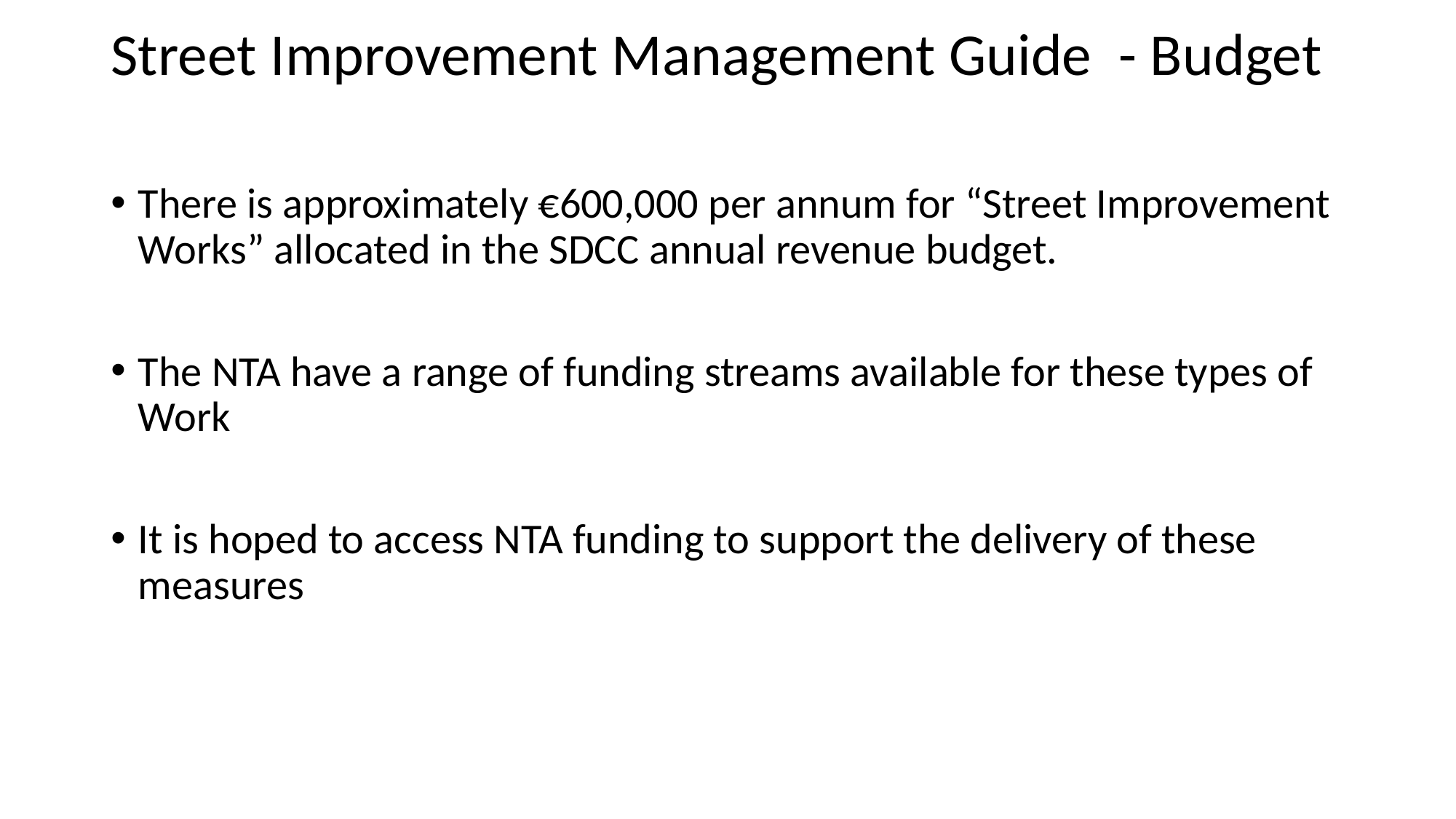

# Street Improvement Management Guide  - Budget
There is approximately €600,000 per annum for “Street Improvement Works” allocated in the SDCC annual revenue budget.

The NTA have a range of funding streams available for these types of Work

It is hoped to access NTA funding to support the delivery of these measures